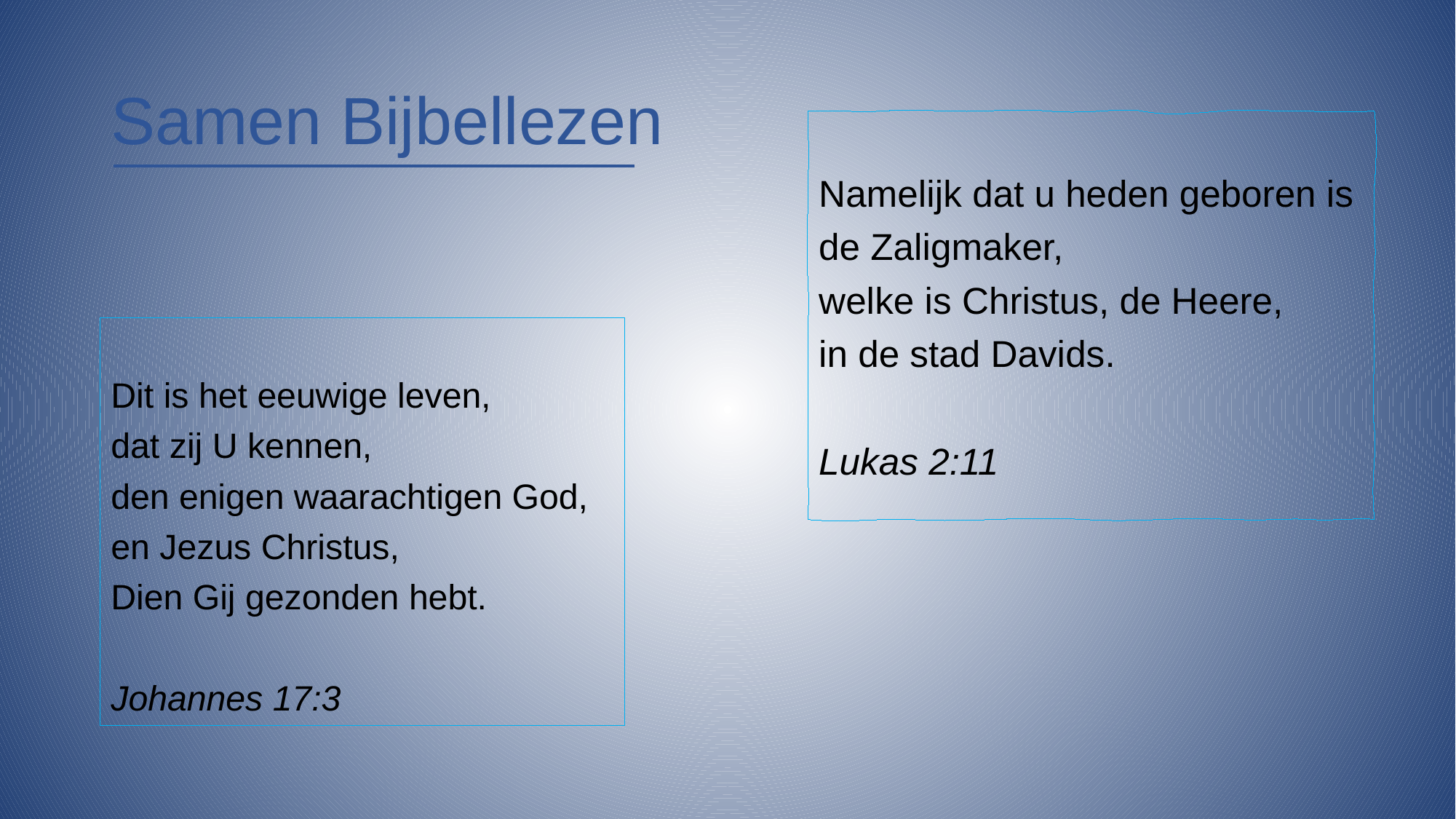

# Samen Bijbellezen

Namelijk dat u heden geboren is
de Zaligmaker,
welke is Christus, de Heere,
in de stad Davids.

Lukas 2:11

Dit is het eeuwige leven,
dat zij U kennen,
den enigen waarachtigen God,
en Jezus Christus,
Dien Gij gezonden hebt.

Johannes 17:3